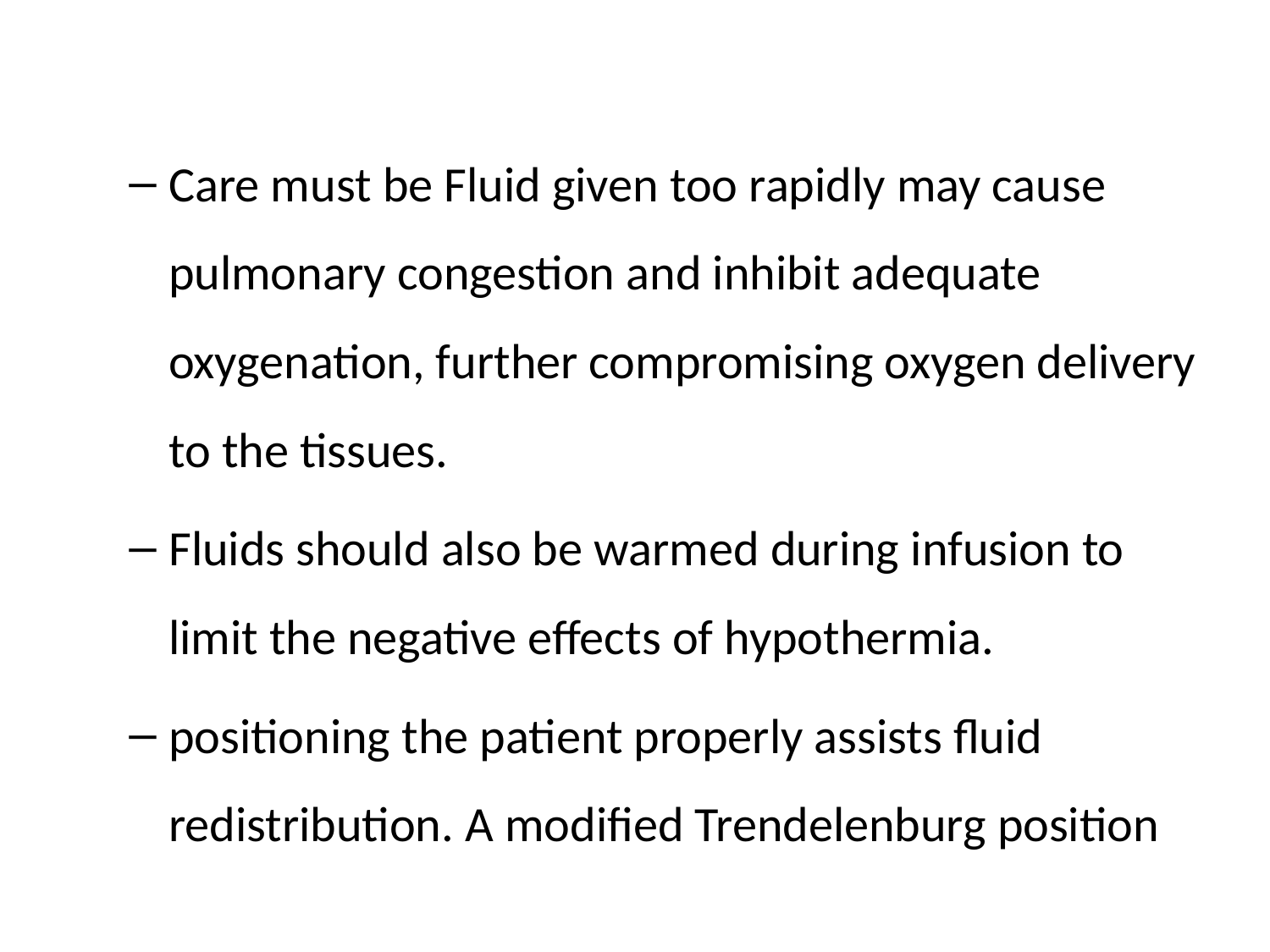

Care must be Fluid given too rapidly may cause pulmonary congestion and inhibit adequate oxygenation, further compromising oxygen delivery to the tissues.
Fluids should also be warmed during infusion to limit the negative effects of hypothermia.
positioning the patient properly assists fluid redistribution. A modified Trendelenburg position